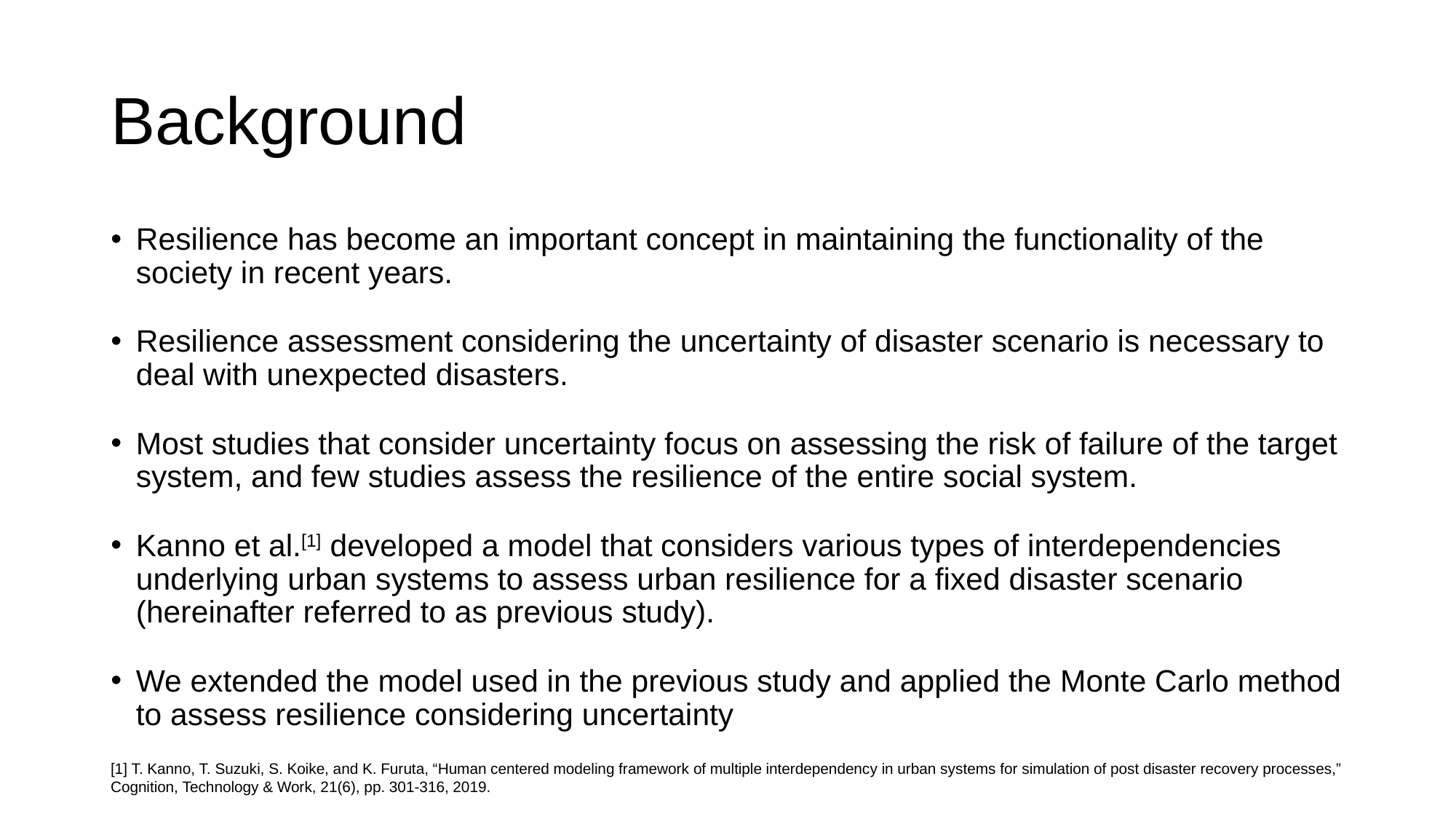

# Background
Resilience has become an important concept in maintaining the functionality of the society in recent years.

Resilience assessment considering the uncertainty of disaster scenario is necessary to deal with unexpected disasters.

Most studies that consider uncertainty focus on assessing the risk of failure of the target system, and few studies assess the resilience of the entire social system.

Kanno et al.[1] developed a model that considers various types of interdependencies underlying urban systems to assess urban resilience for a fixed disaster scenario (hereinafter referred to as previous study).

We extended the model used in the previous study and applied the Monte Carlo method to assess resilience considering uncertainty
[1] T. Kanno, T. Suzuki, S. Koike, and K. Furuta, “Human centered modeling framework of multiple interdependency in urban systems for simulation of post disaster recovery processes,” Cognition, Technology & Work, 21(6), pp. 301-316, 2019.